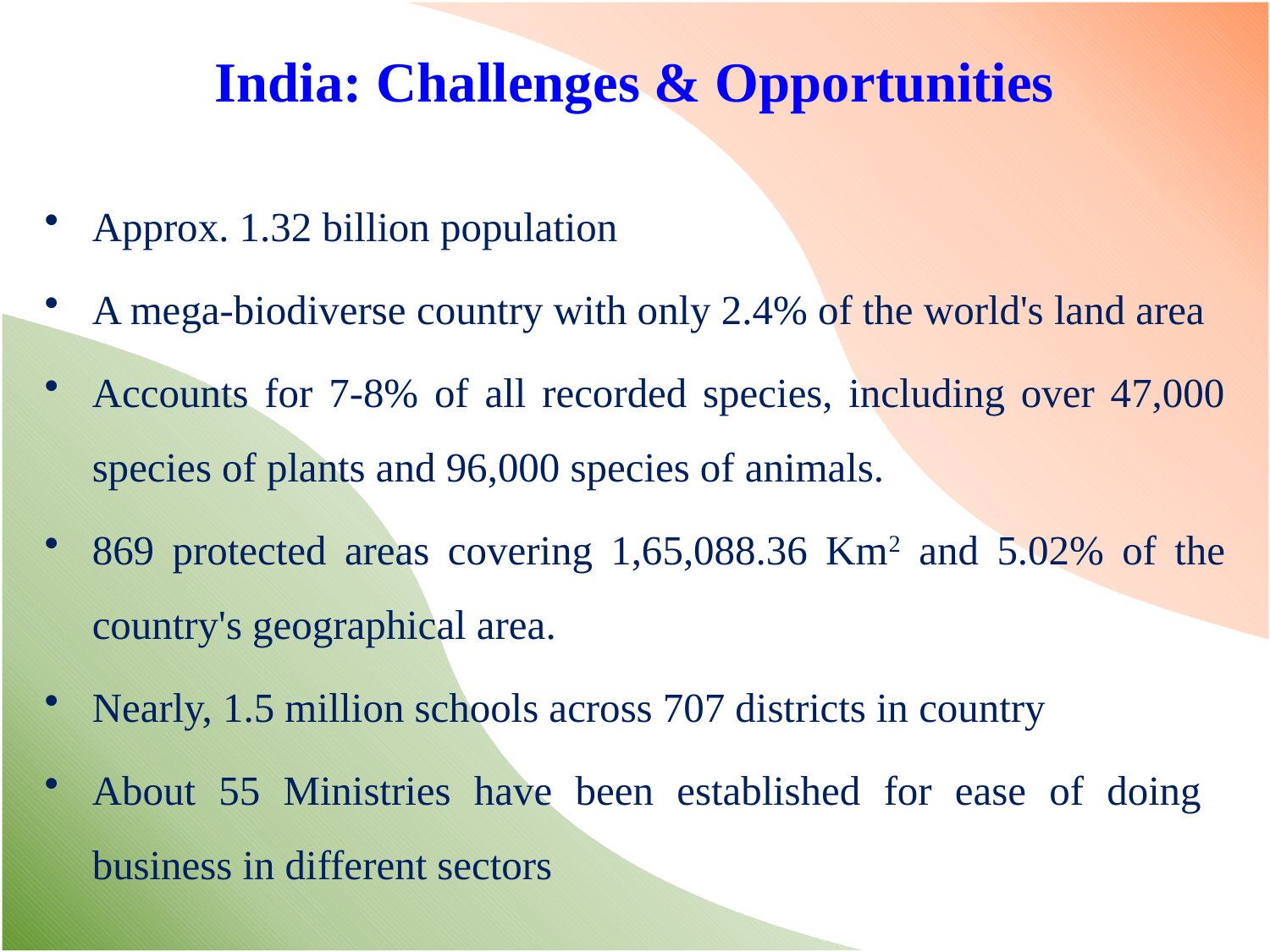

# India: Challenges & Opportunities
Approx. 1.32 billion population
A mega-biodiverse country with only 2.4% of the world's land area
Accounts for 7-8% of all recorded species, including over 47,000 species of plants and 96,000 species of animals.
869 protected areas covering 1,65,088.36 Km2 and 5.02% of the country's geographical area.
Nearly, 1.5 million schools across 707 districts in country
About 55 Ministries have been established for ease of doing  business in different sectors